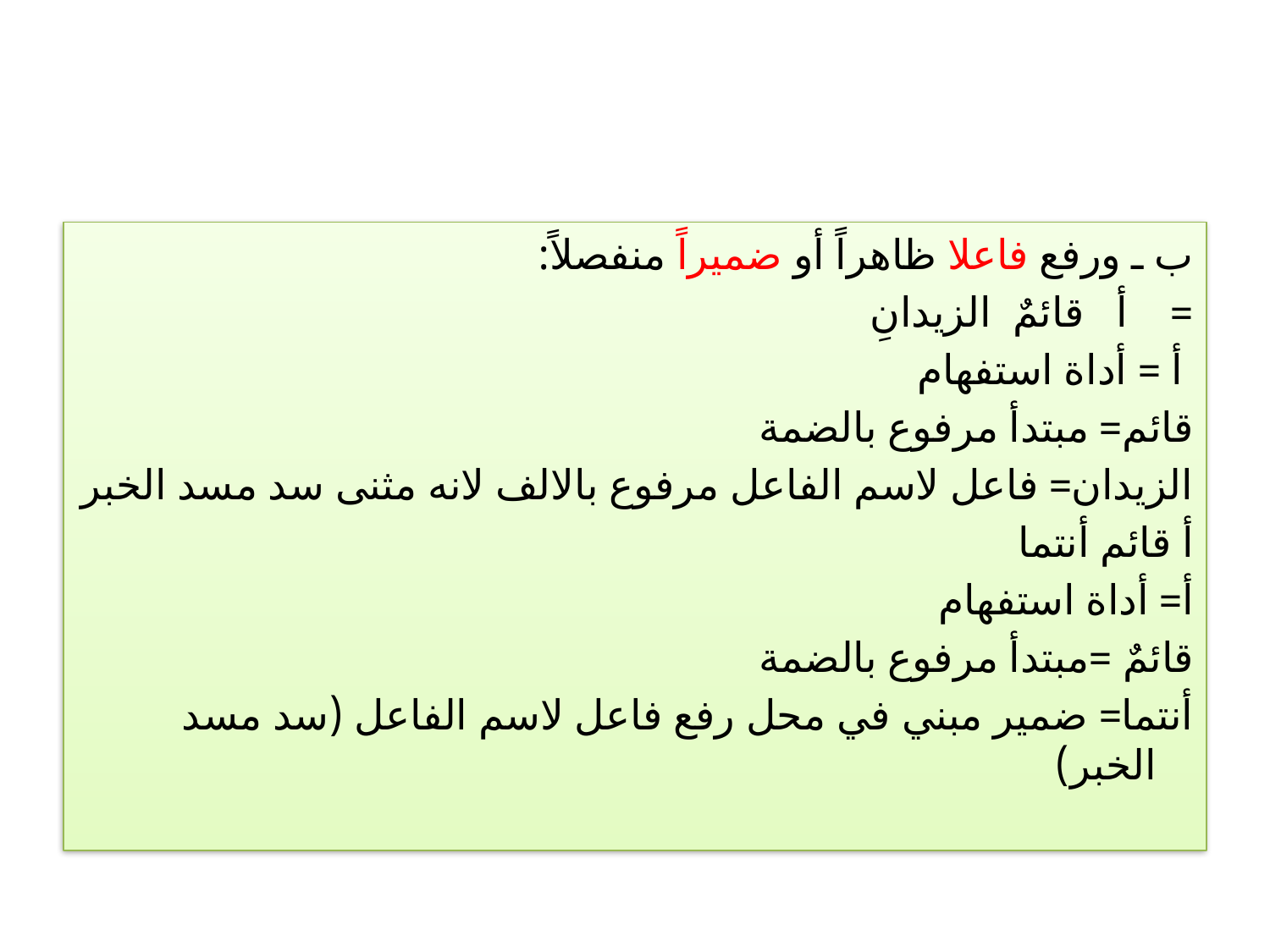

#
ب ـ ورفع فاعلا ظاهراً أو ضميراً منفصلاً:
=    أ   قائمٌ  الزيدانِ
 أ = أداة استفهام
قائم= مبتدأ مرفوع بالضمة
الزيدان= فاعل لاسم الفاعل مرفوع بالالف لانه مثنى سد مسد الخبر
أ قائم أنتما
أ= أداة استفهام
قائمٌ =مبتدأ مرفوع بالضمة
أنتما= ضمير مبني في محل رفع فاعل لاسم الفاعل (سد مسد الخبر)